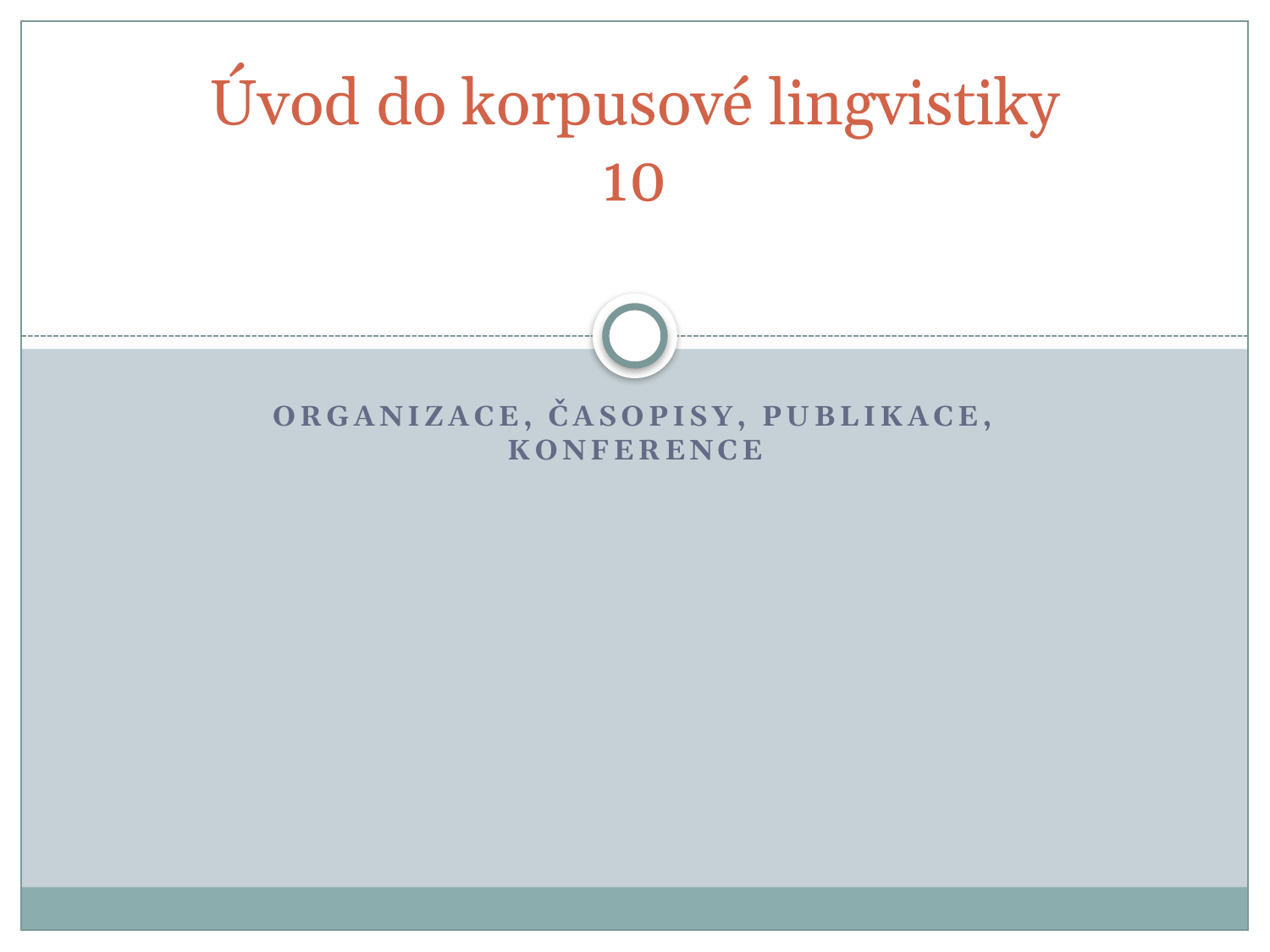

# Úvod do korpusové lingvistiky 10
Organizace, časopisy, publikace, konference